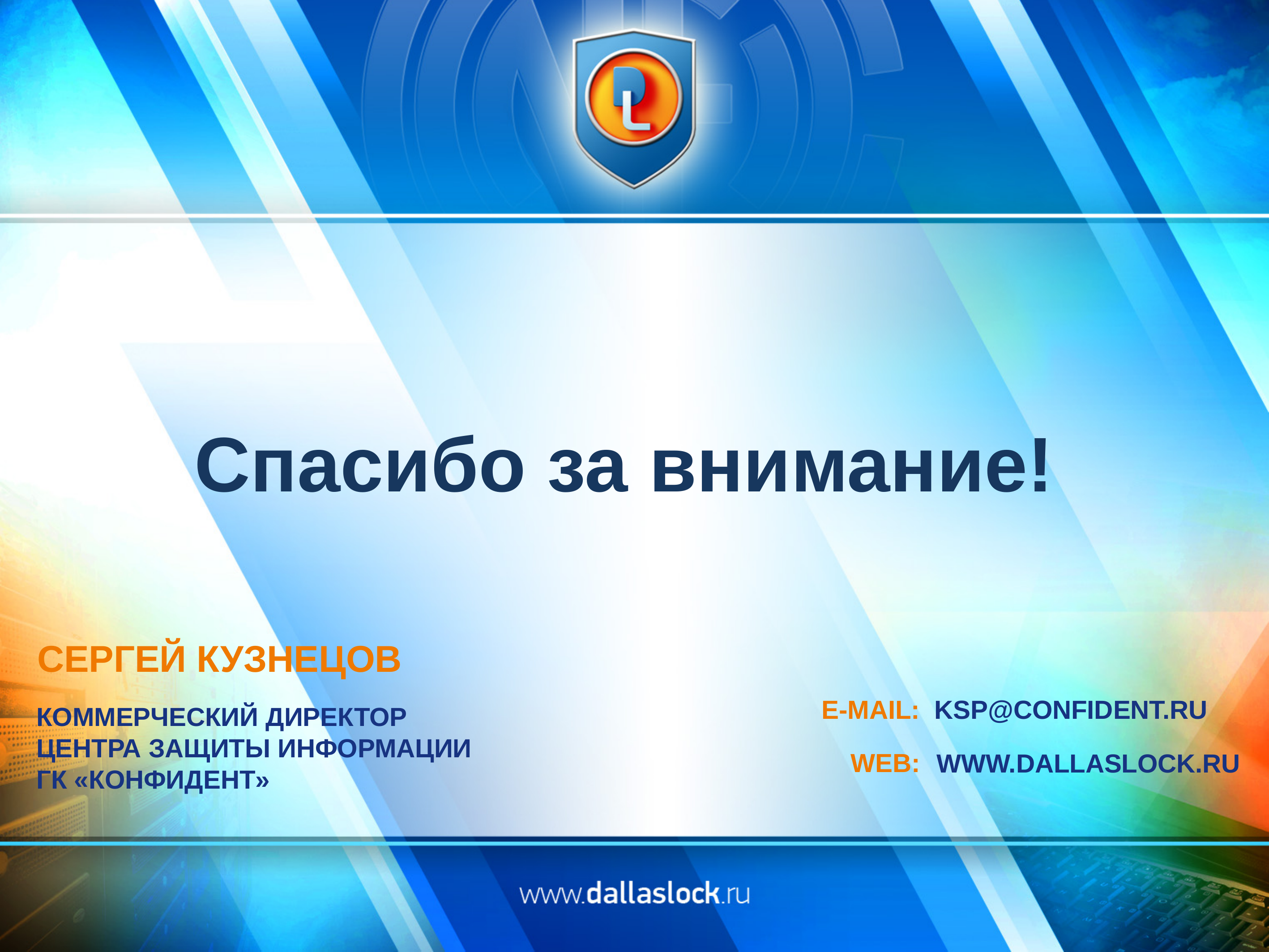

Спасибо за внимание!
СЕРГЕЙ КУЗНЕЦОВ
E-MAIL:
KSP@CONFIDENT.RU
КОММЕРЧЕСКИЙ ДИРЕКТОР
ЦЕНТРА ЗАЩИТЫ ИНФОРМАЦИИ
ГК «КОНФИДЕНТ»
WEB:
WWW.DALLASLOCK.RU